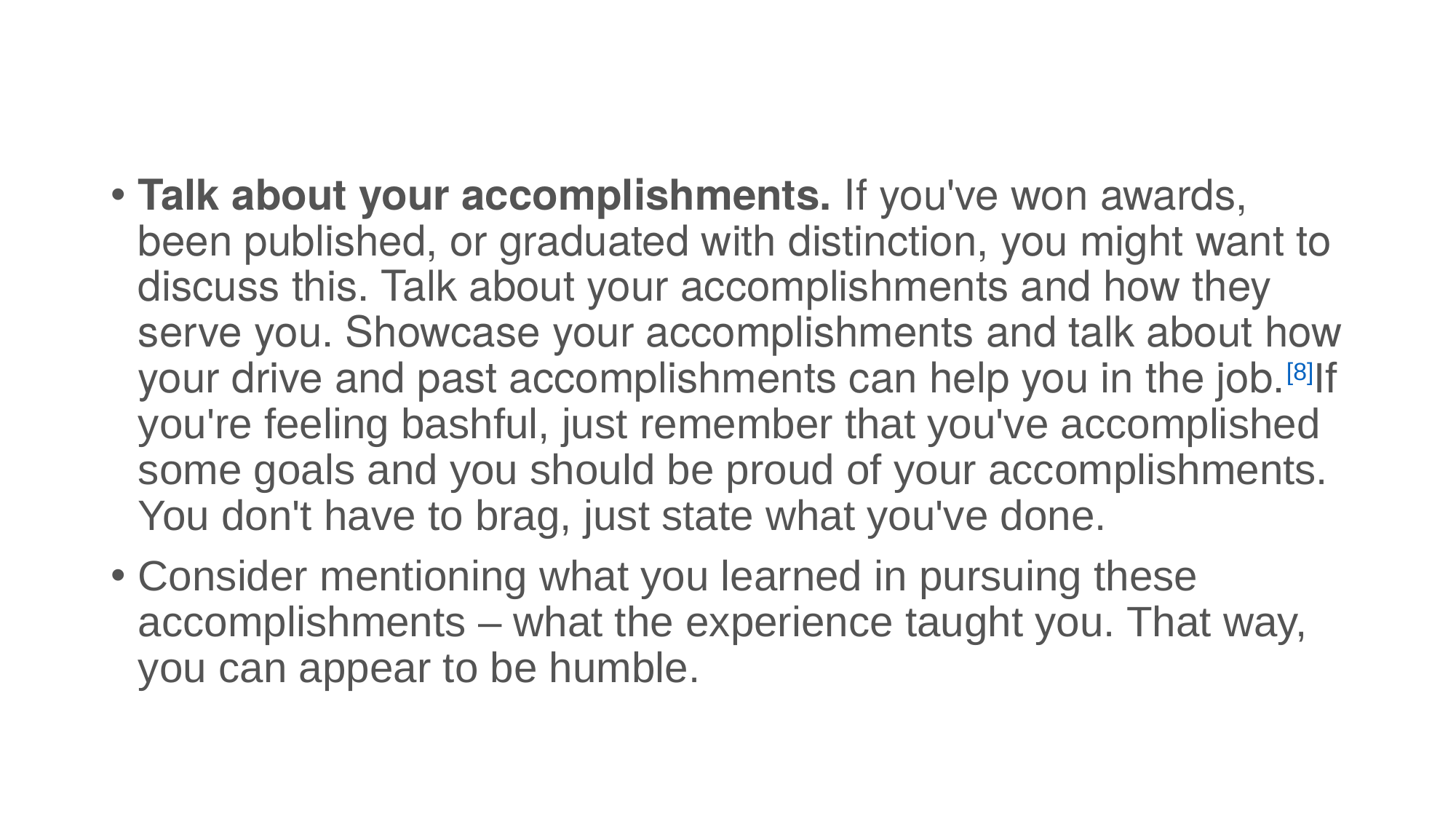

#
Talk about your accomplishments. If you've won awards, been published, or graduated with distinction, you might want to discuss this. Talk about your accomplishments and how they serve you. Showcase your accomplishments and talk about how your drive and past accomplishments can help you in the job.[8]If you're feeling bashful, just remember that you've accomplished some goals and you should be proud of your accomplishments. You don't have to brag, just state what you've done.
Consider mentioning what you learned in pursuing these accomplishments – what the experience taught you. That way, you can appear to be humble.